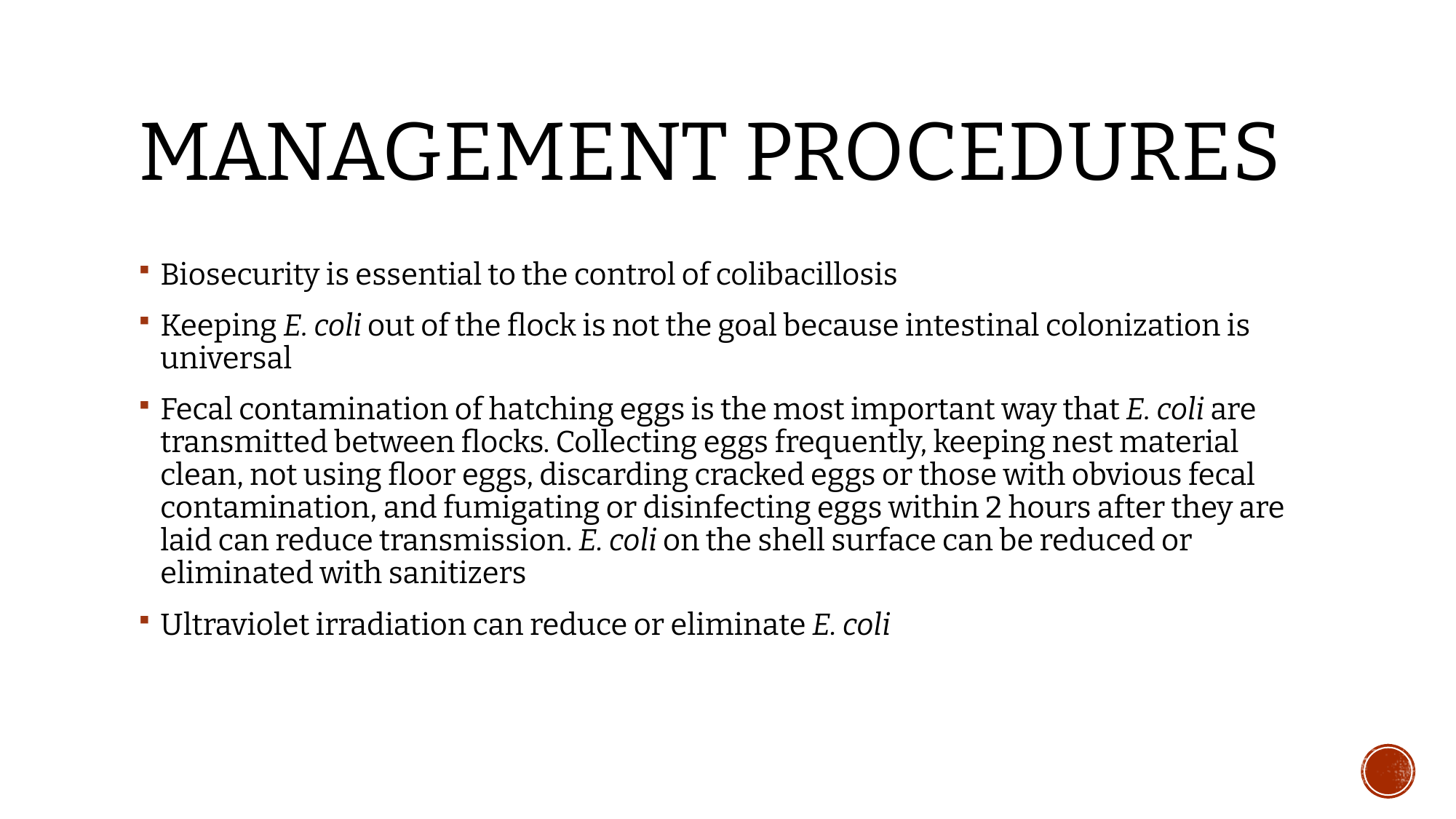

# Management procedures
Biosecurity is essential to the control of colibacillosis
Keeping E. coli out of the flock is not the goal because intestinal colonization is universal
Fecal contamination of hatching eggs is the most important way that E. coli are transmitted between flocks. Collecting eggs frequently, keeping nest material clean, not using floor eggs, discarding cracked eggs or those with obvious fecal contamination, and fumigating or disinfecting eggs within 2 hours after they are laid can reduce transmission. E. coli on the shell surface can be reduced or eliminated with sanitizers
Ultraviolet irradiation can reduce or eliminate E. coli